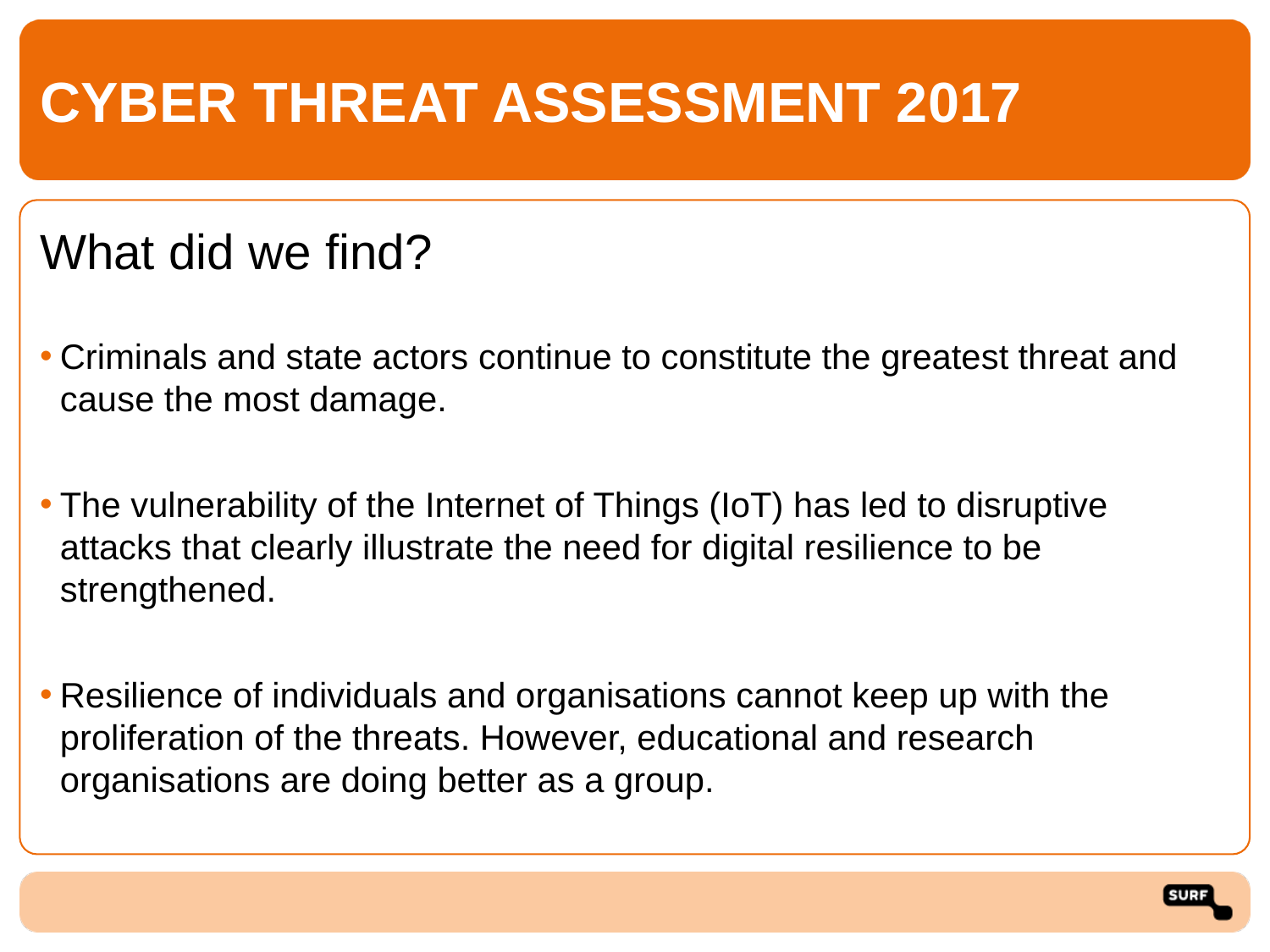

# CYBER THREAT ASSESSMENT 2017
What did we find?

Criminals and state actors continue to constitute the greatest threat and cause the most damage.

The vulnerability of the Internet of Things (IoT) has led to disruptive attacks that clearly illustrate the need for digital resilience to be strengthened.

Resilience of individuals and organisations cannot keep up with the proliferation of the threats. However, educational and research organisations are doing better as a group.